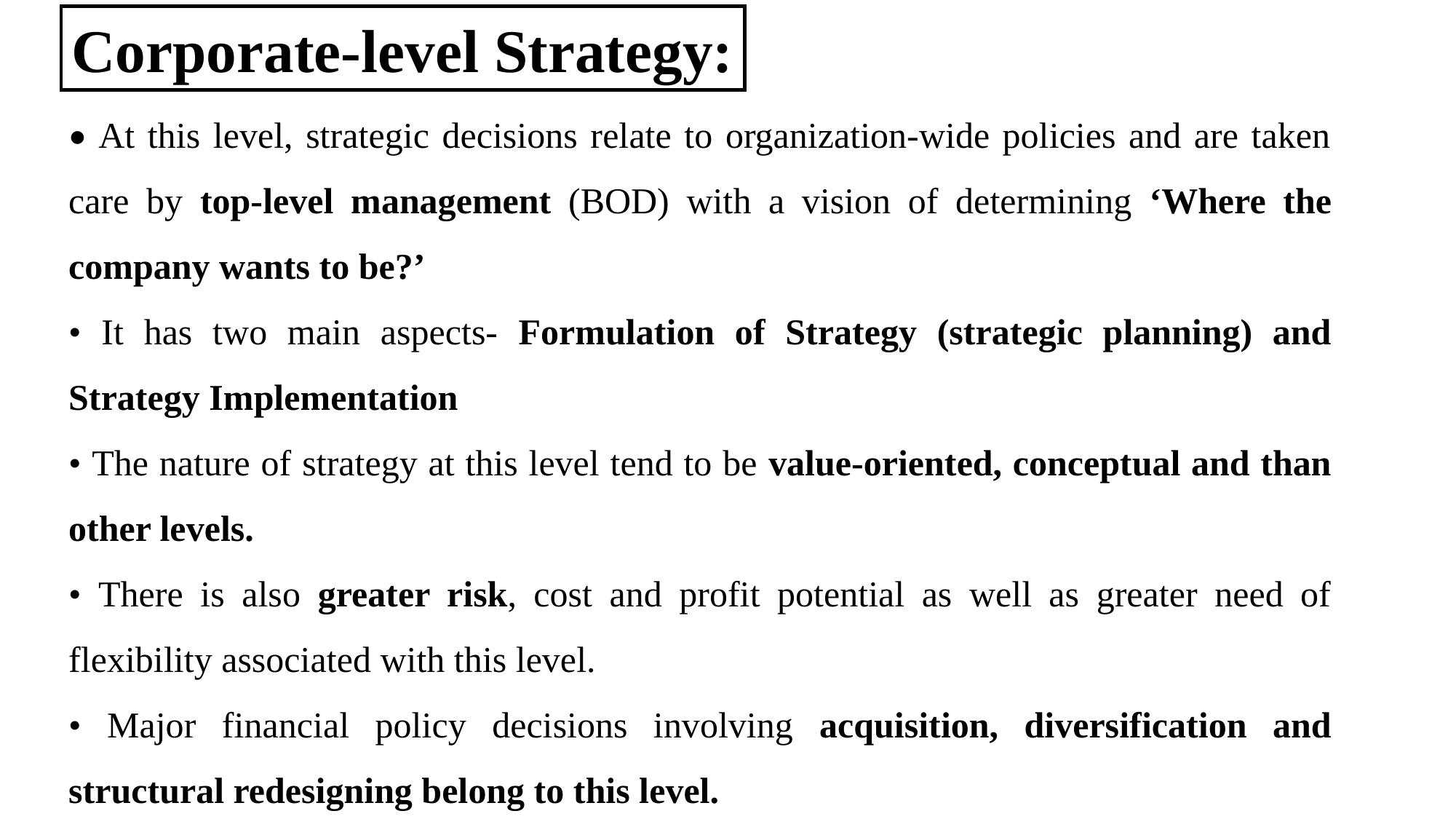

Corporate-level Strategy:
• At this level, strategic decisions relate to organization-wide policies and are taken care by top-level management (BOD) with a vision of determining ‘Where the company wants to be?’
• It has two main aspects- Formulation of Strategy (strategic planning) and Strategy Implementation
• The nature of strategy at this level tend to be value-oriented, conceptual and than other levels.
• There is also greater risk, cost and profit potential as well as greater need of flexibility associated with this level.
• Major financial policy decisions involving acquisition, diversification and structural redesigning belong to this level.